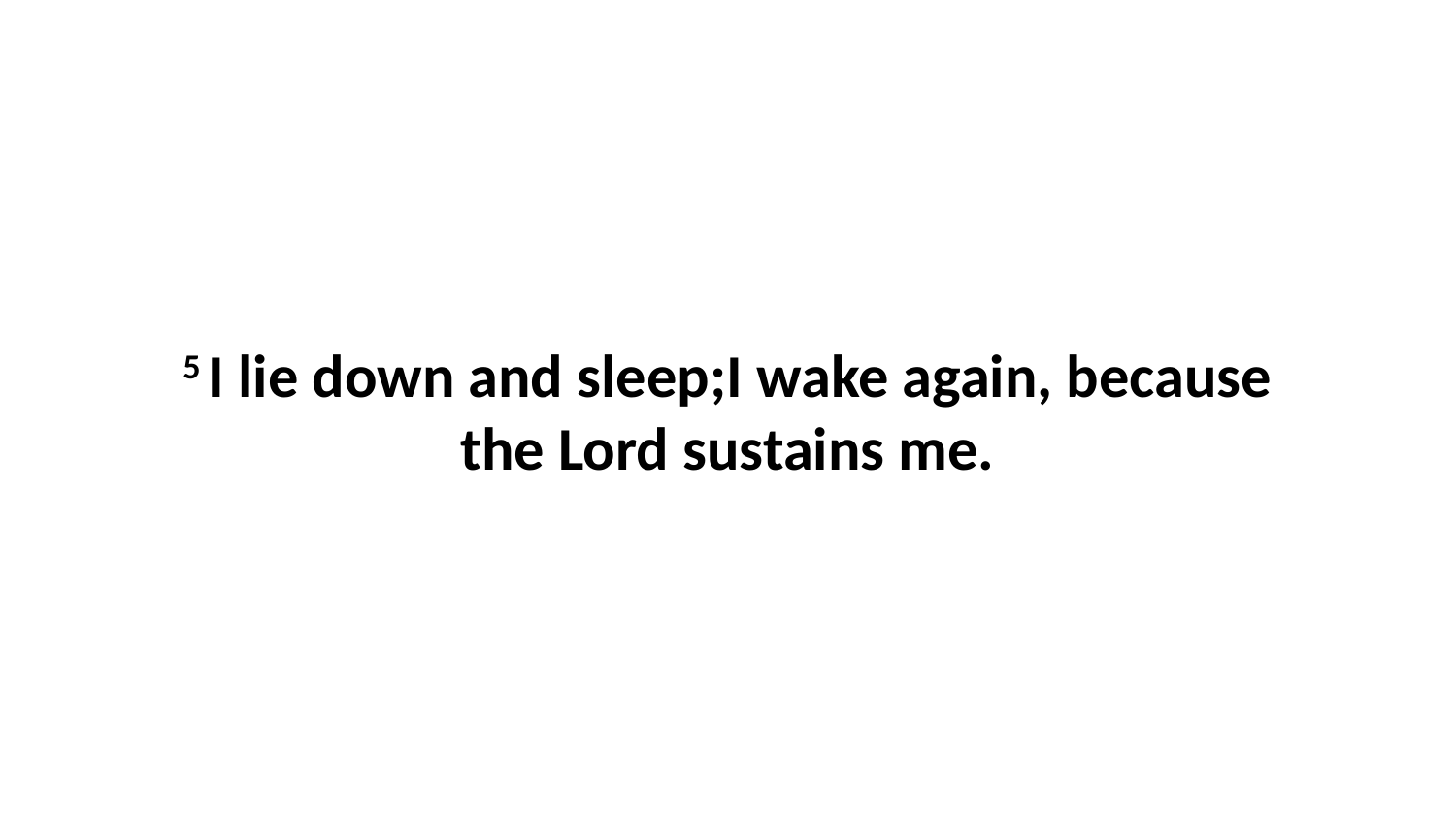

5 I lie down and sleep;I wake again, because the Lord sustains me.